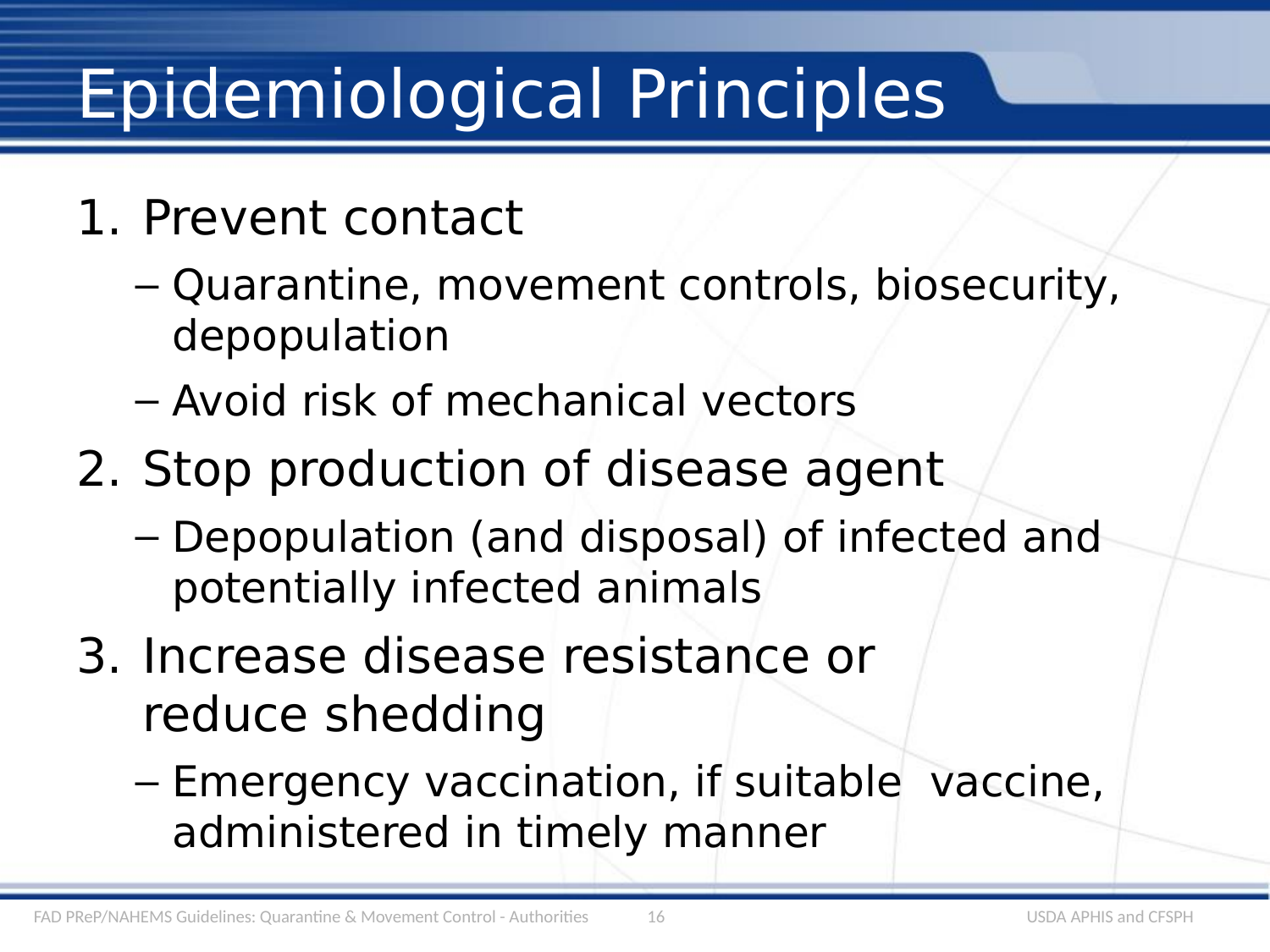

# Epidemiological Principles
Prevent contact
Quarantine, movement controls, biosecurity, depopulation
Avoid risk of mechanical vectors
Stop production of disease agent
Depopulation (and disposal) of infected and potentially infected animals
Increase disease resistance or
reduce shedding
Emergency vaccination, if suitable  vaccine,  administered in timely manner
FAD PReP/NAHEMS Guidelines: Quarantine & Movement Control - Authorities
16
USDA APHIS and CFSPH